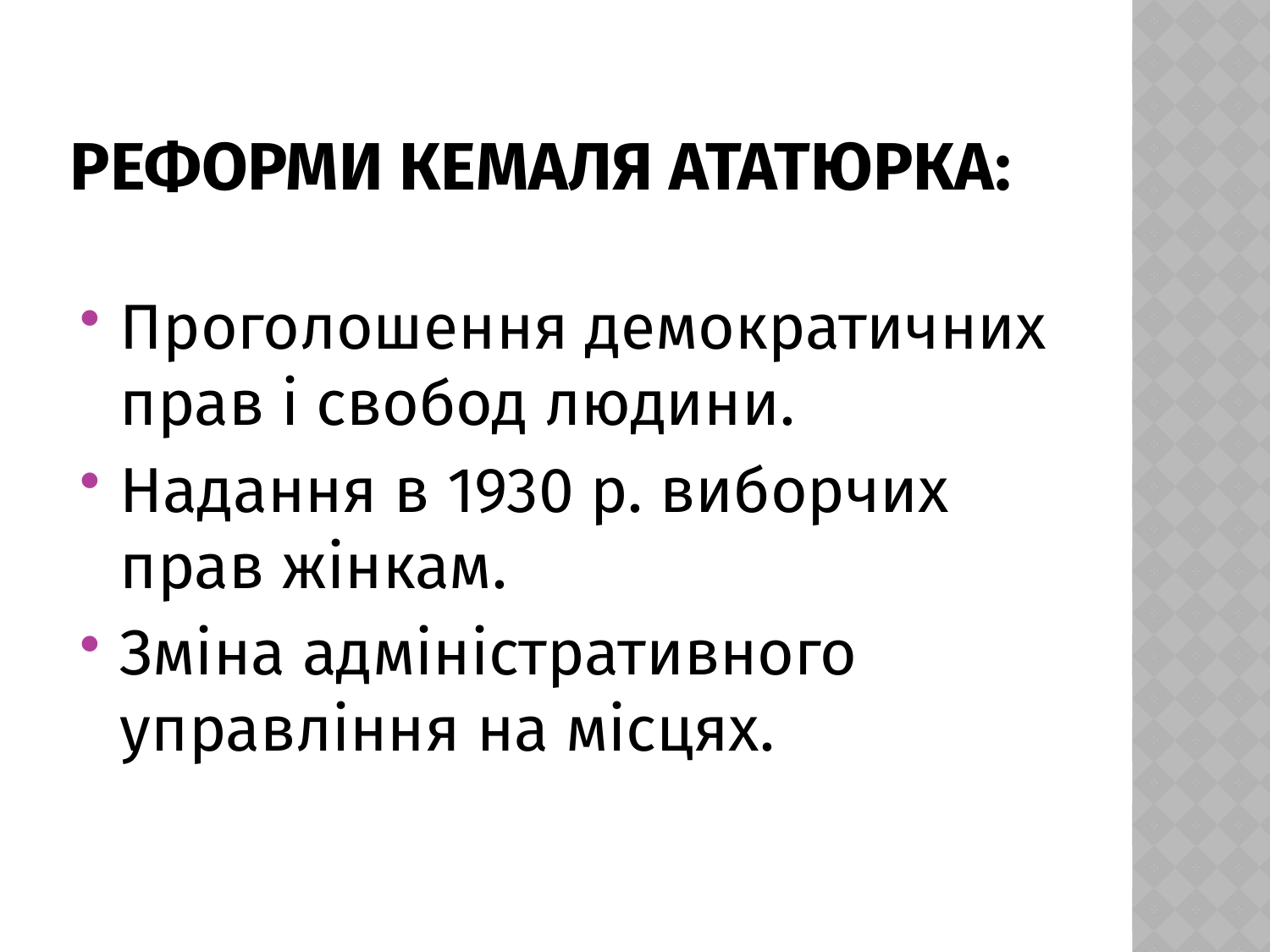

# Реформи Кемаля Ататюрка:
Проголошення демократичних прав і свобод людини.
Надання в 1930 р. виборчих прав жінкам.
Зміна адміністративного управління на місцях.